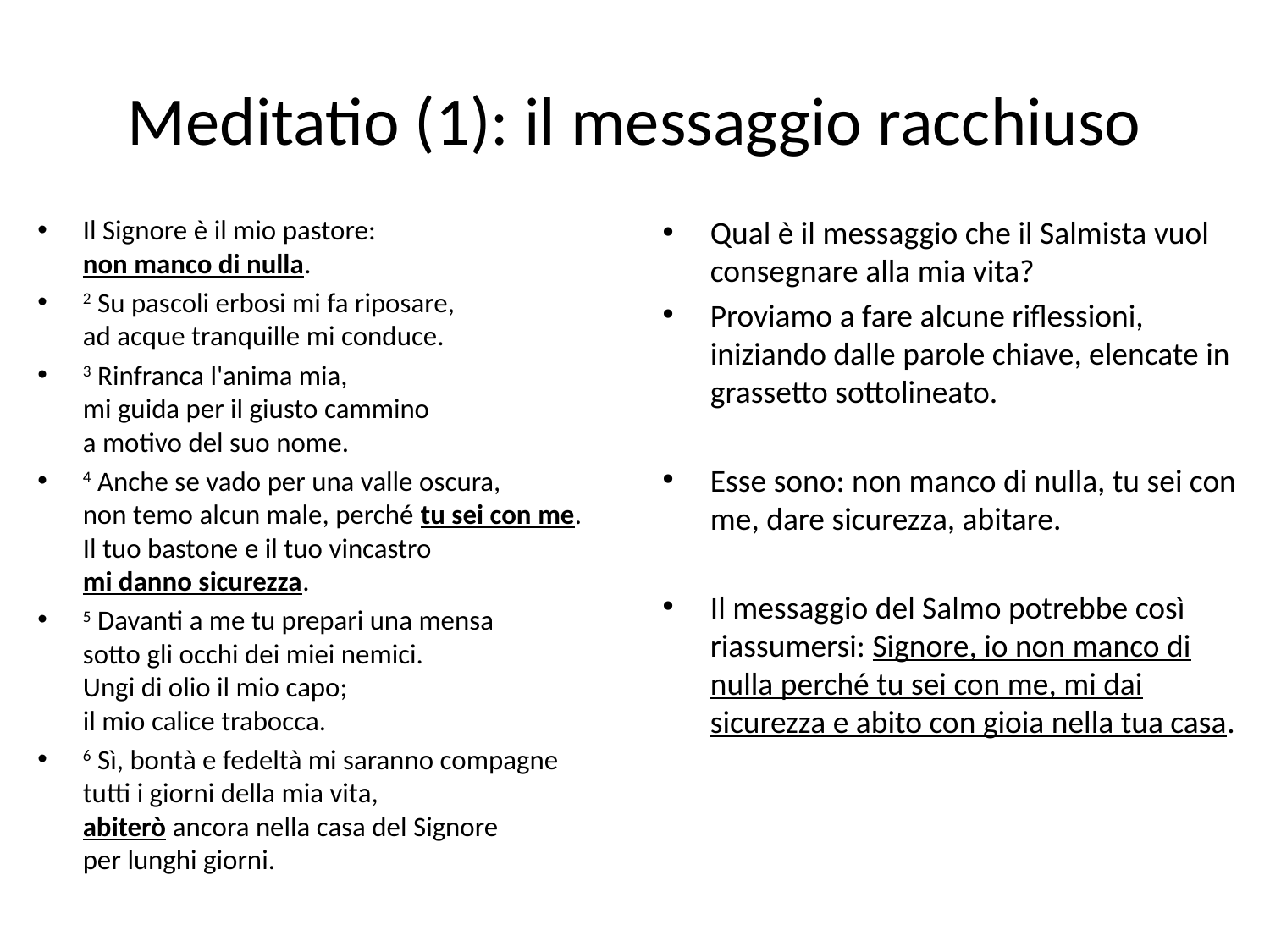

# Meditatio (1): il messaggio racchiuso
Il Signore è il mio pastore:
non manco di nulla.
2 Su pascoli erbosi mi fa riposare,
ad acque tranquille mi conduce.
3 Rinfranca l'anima mia, 
mi guida per il giusto cammino
a motivo del suo nome.
4 Anche se vado per una valle oscura,
non temo alcun male, perché tu sei con me.
Il tuo bastone e il tuo vincastro
mi danno sicurezza.
5 Davanti a me tu prepari una mensa
sotto gli occhi dei miei nemici.
Ungi di olio il mio capo;
il mio calice trabocca.
6 Sì, bontà e fedeltà mi saranno compagne
tutti i giorni della mia vita,
abiterò ancora nella casa del Signore
per lunghi giorni.
Qual è il messaggio che il Salmista vuol consegnare alla mia vita?
Proviamo a fare alcune riflessioni, iniziando dalle parole chiave, elencate in grassetto sottolineato.

Esse sono: non manco di nulla, tu sei con me, dare sicurezza, abitare.

Il messaggio del Salmo potrebbe così riassumersi: Signore, io non manco di nulla perché tu sei con me, mi dai sicurezza e abito con gioia nella tua casa.